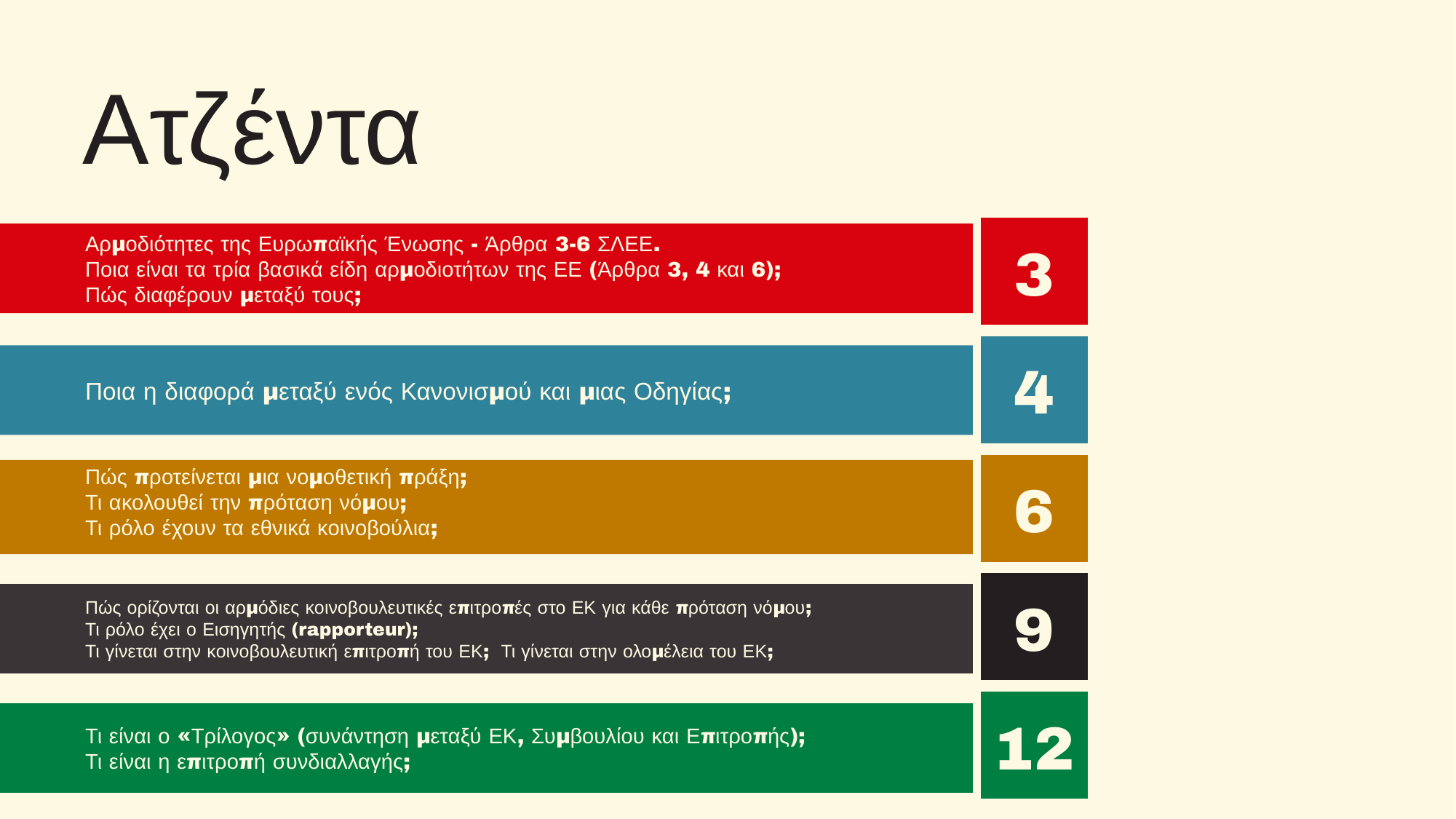

# Ατζέντα
3
Αρμοδιότητες της Ευρωπαϊκής Ένωσης - Άρθρα 3-6 ΣΛΕΕ.
Ποια είναι τα τρία βασικά είδη αρμοδιοτήτων της ΕΕ (Άρθρα 3, 4 και 6);
Πώς διαφέρουν μεταξύ τους;
4
Ποια η διαφορά μεταξύ ενός Κανονισμού και μιας Οδηγίας;
6

Πώς προτείνεται μια νομοθετική πράξη;
Τι ακολουθεί την πρόταση νόμου;
Τι ρόλο έχουν τα εθνικά κοινοβούλια;

9
Πώς ορίζονται οι αρμόδιες κοινοβουλευτικές επιτροπές στο ΕΚ για κάθε πρόταση νόμου;
Τι ρόλο έχει ο Εισηγητής (rapporteur);
Τι γίνεται στην κοινοβουλευτική επιτροπή του ΕΚ;  Τι γίνεται στην ολομέλεια του ΕΚ;
12
Τι είναι ο «Τρίλογος» (συνάντηση μεταξύ ΕΚ, Συμβουλίου και Επιτροπής);
Τι είναι η επιτροπή συνδιαλλαγής;